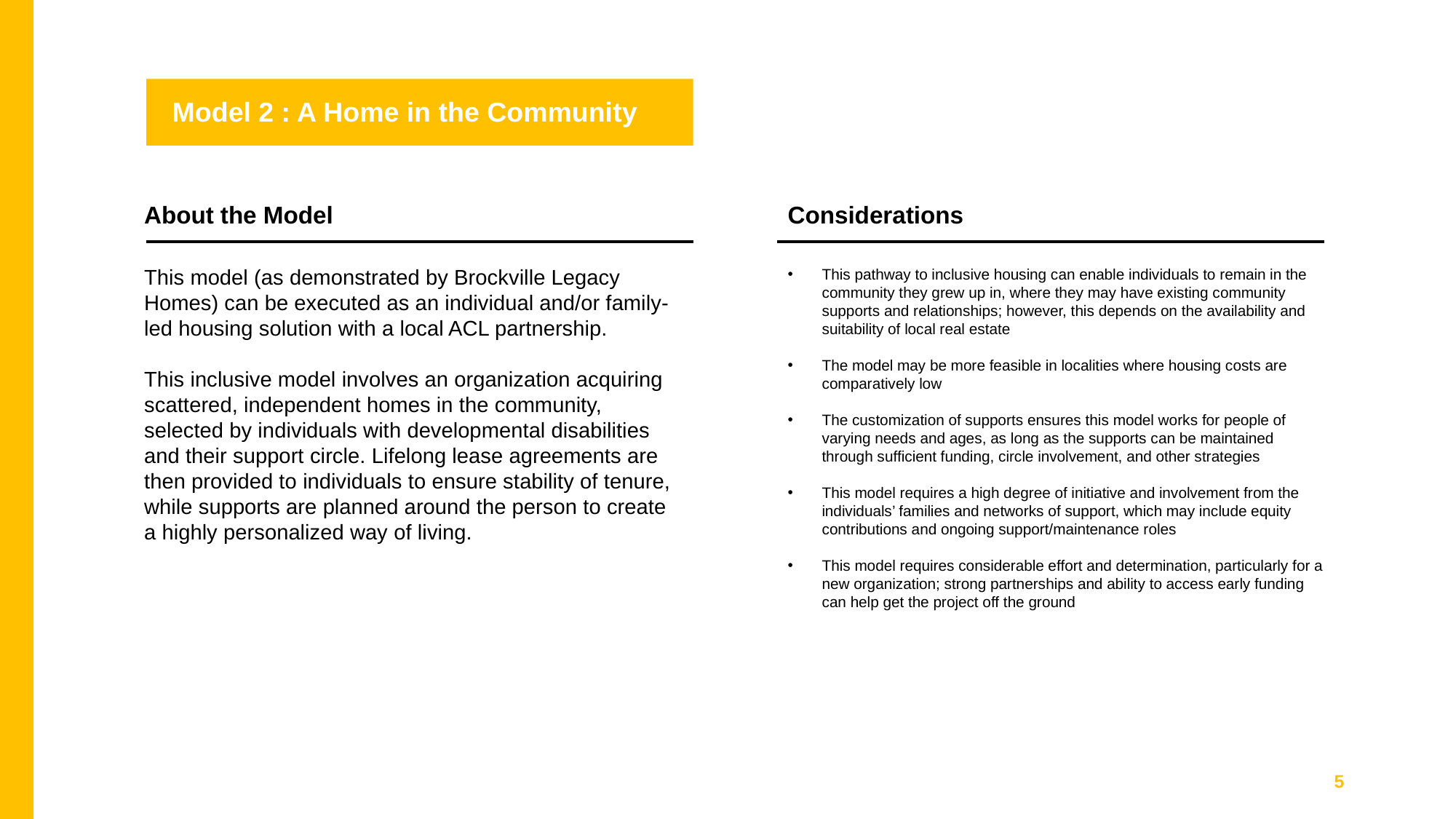

Model 2 : A Home in the Community

About the Model

Considerations

This model (as demonstrated by Brockville Legacy Homes) can be executed as an individual and/or family-led housing solution with a local ACL partnership.

This inclusive model involves an organization acquiring scattered, independent homes in the community, selected by individuals with developmental disabilities and their support circle. Lifelong lease agreements are then provided to individuals to ensure stability of tenure, while supports are planned around the person to create a highly personalized way of living.
This pathway to inclusive housing can enable individuals to remain in the community they grew up in, where they may have existing community supports and relationships; however, this depends on the availability and suitability of local real estate

The model may be more feasible in localities where housing costs are comparatively low

The customization of supports ensures this model works for people of varying needs and ages, as long as the supports can be maintained through sufficient funding, circle involvement, and other strategies

This model requires a high degree of initiative and involvement from the individuals’ families and networks of support, which may include equity contributions and ongoing support/maintenance roles

This model requires considerable effort and determination, particularly for a new organization; strong partnerships and ability to access early funding can help get the project off the ground
5